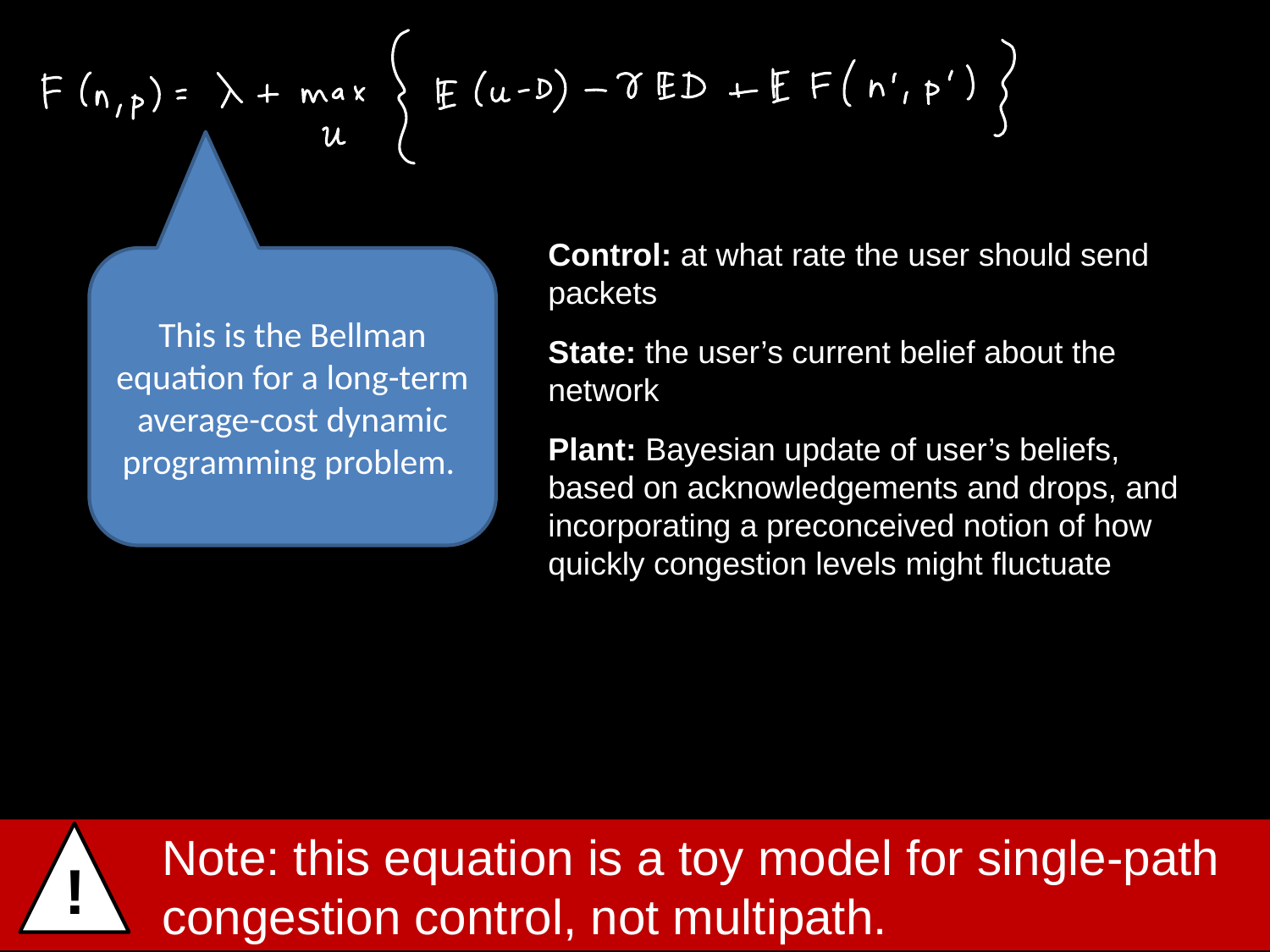

Control: at what rate the user should send packets
State: the user’s current belief about the network
Plant: Bayesian update of user’s beliefs, based on acknowledgements and drops, and incorporating a preconceived notion of how quickly congestion levels might fluctuate
This is the Bellman equation for a long-term average-cost dynamic programming problem.
Note: this equation is a toy model for single-path congestion control, not multipath.

!